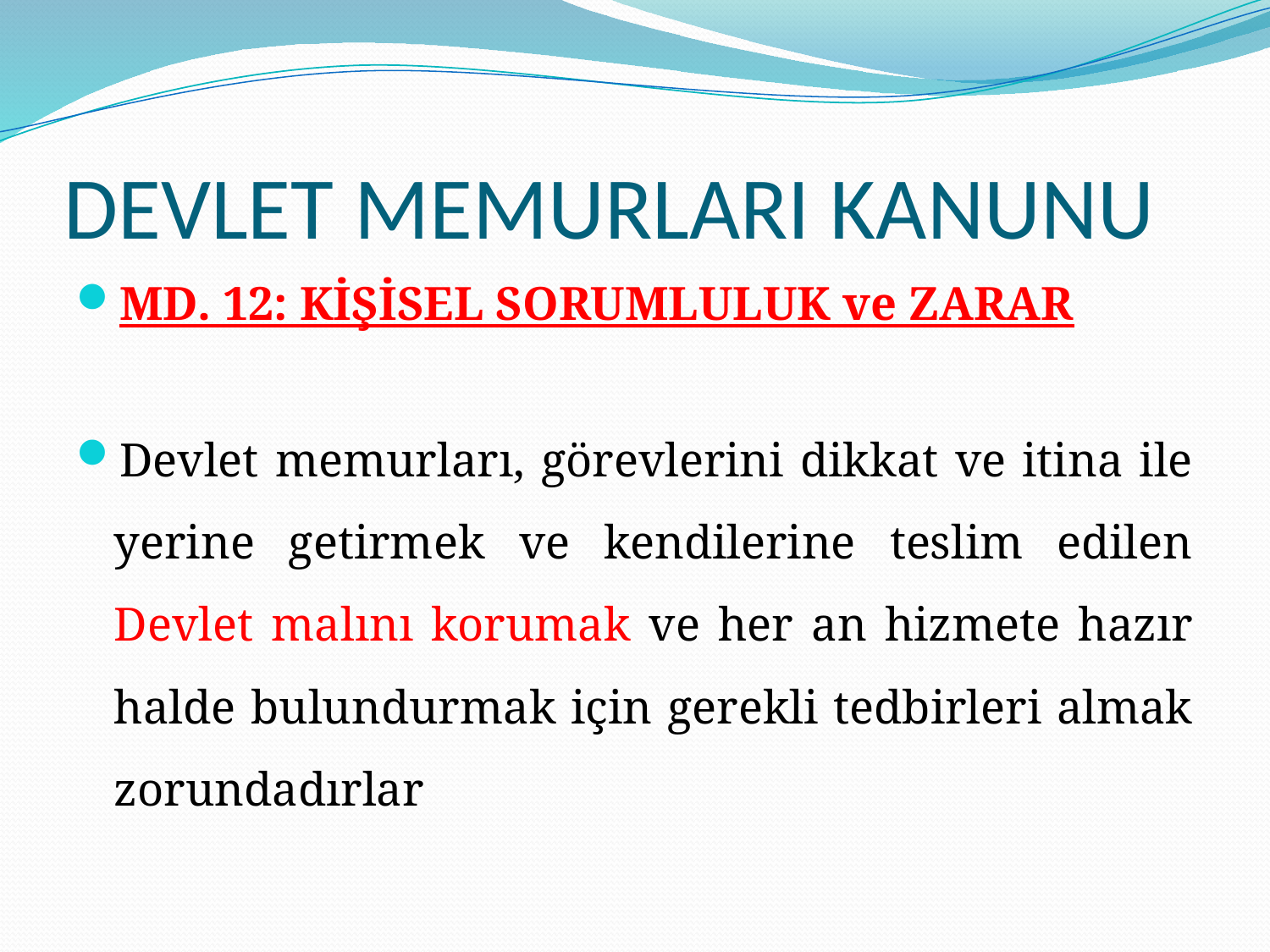

# DEVLET MEMURLARI KANUNU
MD. 12: KİŞİSEL SORUMLULUK ve ZARAR

Devlet memurları, görevlerini dikkat ve itina ile yerine getirmek ve kendilerine teslim edilen Devlet malını korumak ve her an hizmete hazır halde bulundurmak için gerekli tedbirleri almak zorundadırlar